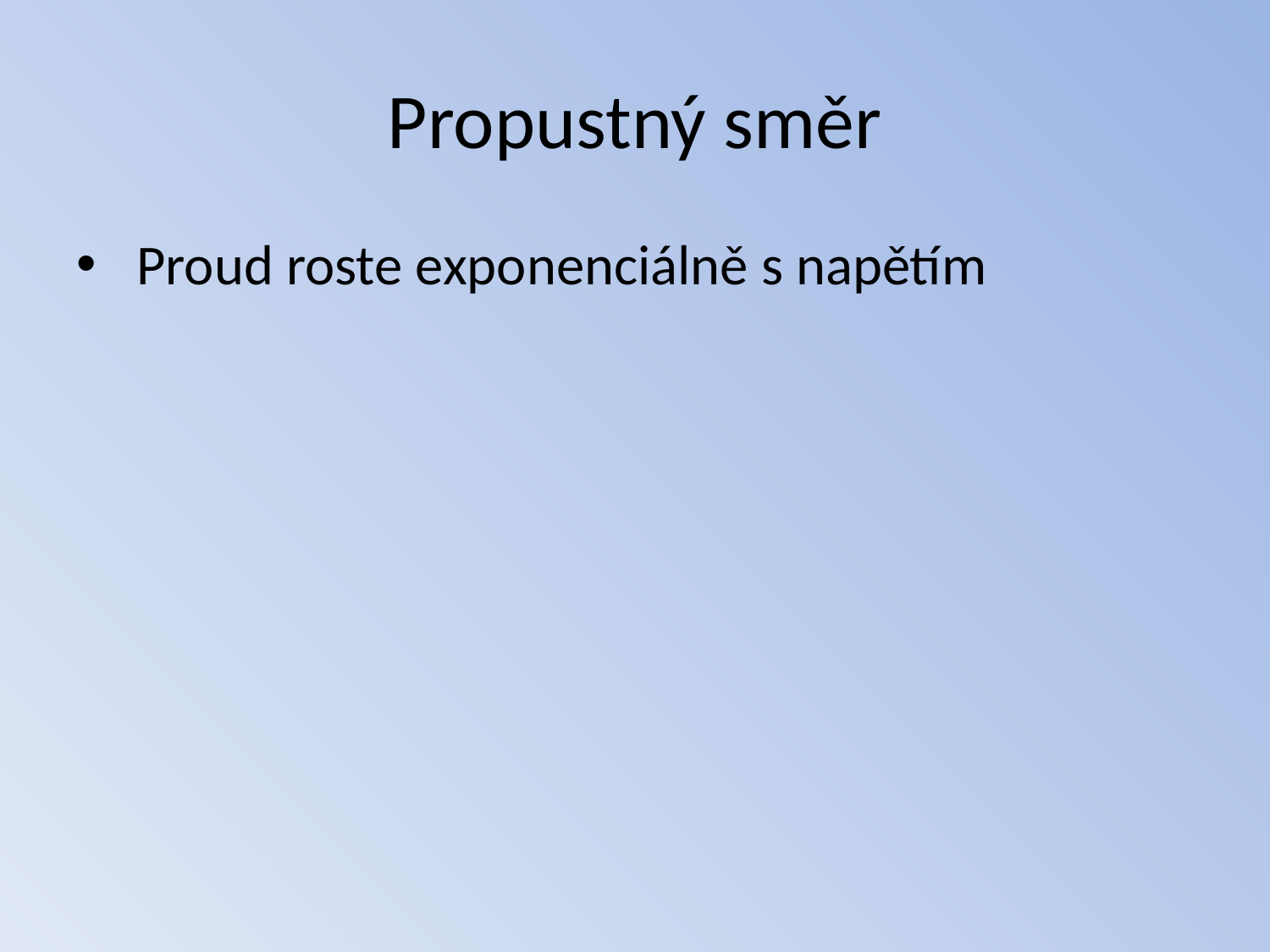

# Propustný směr
 Proud roste exponenciálně s napětím